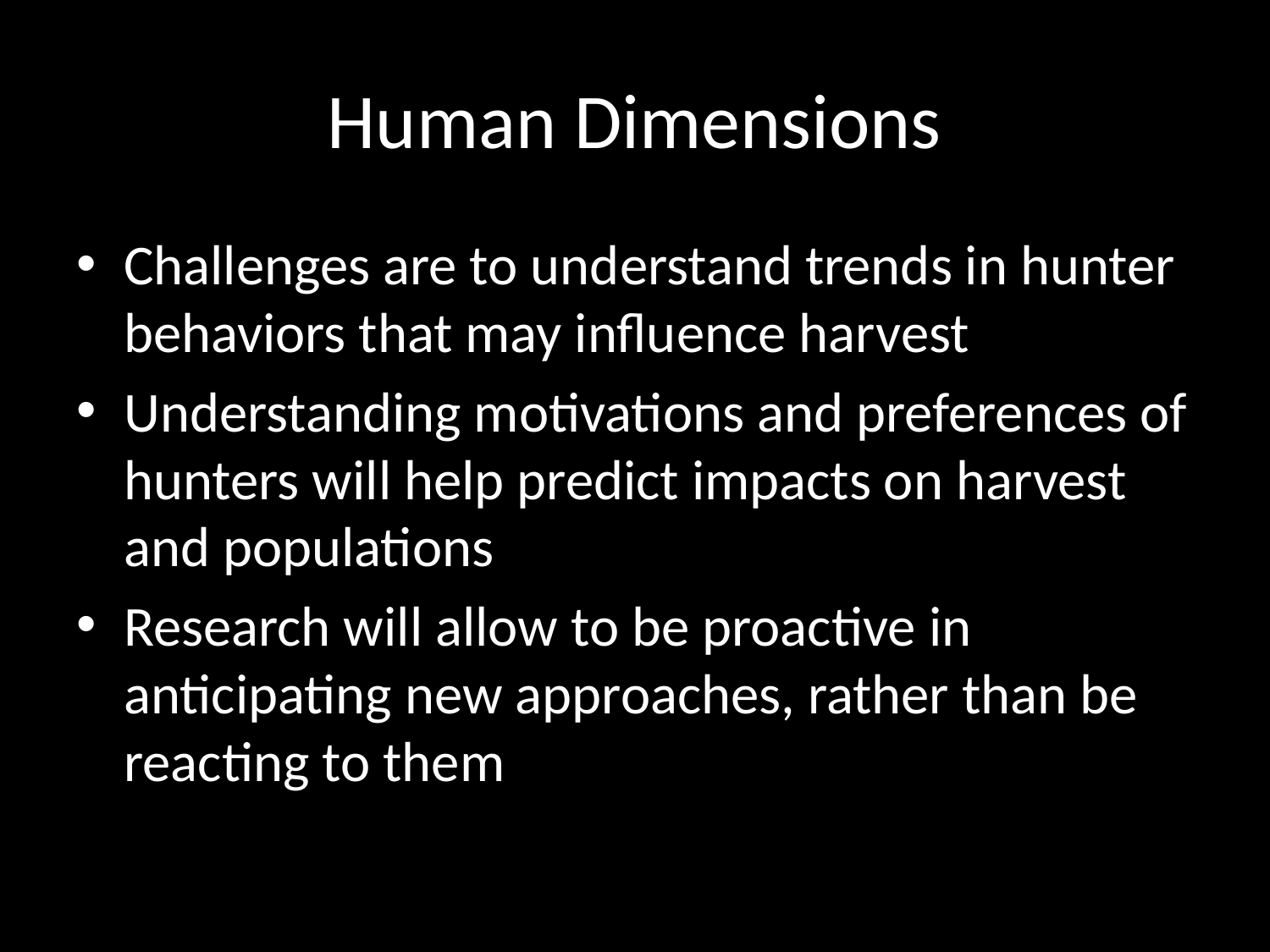

# Human Dimensions
Challenges are to understand trends in hunter behaviors that may influence harvest
Understanding motivations and preferences of hunters will help predict impacts on harvest and populations
Research will allow to be proactive in anticipating new approaches, rather than be reacting to them